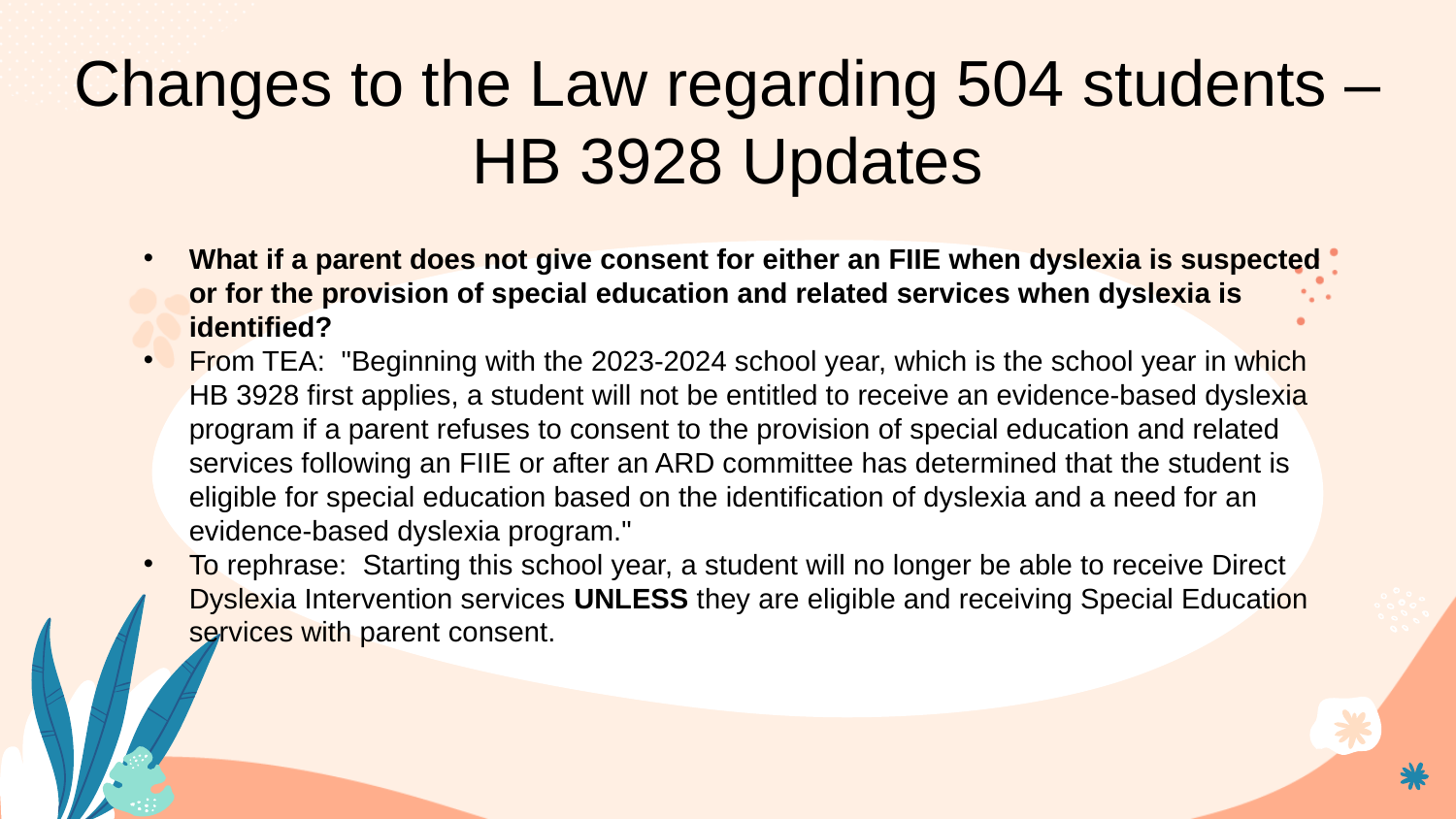

# Changes to the Law regarding 504 students – HB 3928 Updates
What if a parent does not give consent for either an FIIE when dyslexia is suspected or for the provision of special education and related services when dyslexia is identified?
From TEA:  "Beginning with the 2023-2024 school year, which is the school year in which HB 3928 first applies, a student will not be entitled to receive an evidence-based dyslexia program if a parent refuses to consent to the provision of special education and related services following an FIIE or after an ARD committee has determined that the student is eligible for special education based on the identification of dyslexia and a need for an evidence-based dyslexia program."
To rephrase:  Starting this school year, a student will no longer be able to receive Direct Dyslexia Intervention services UNLESS they are eligible and receiving Special Education services with parent consent.